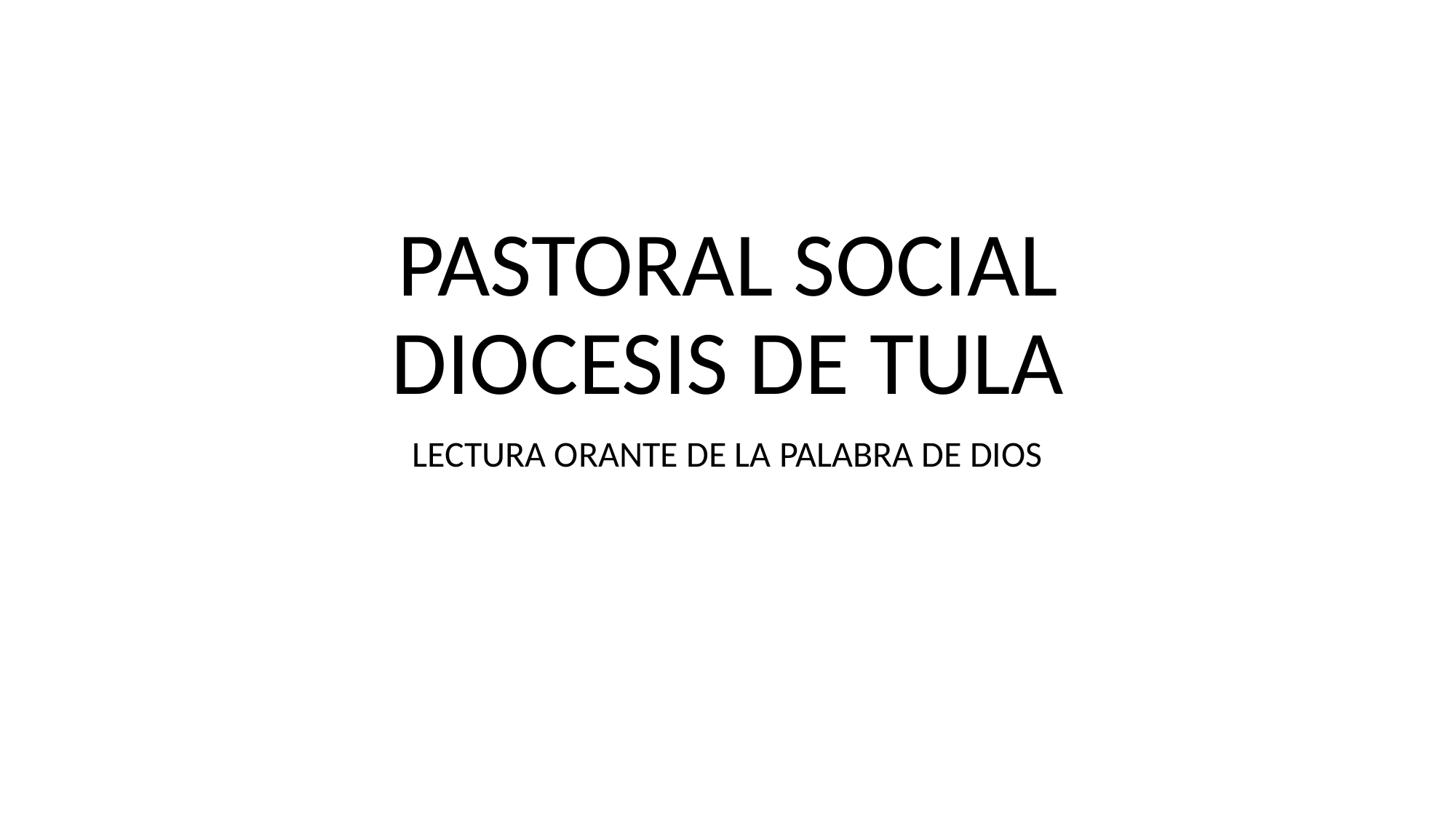

# PASTORAL SOCIAL DIOCESIS DE TULA
LECTURA ORANTE DE LA PALABRA DE DIOS